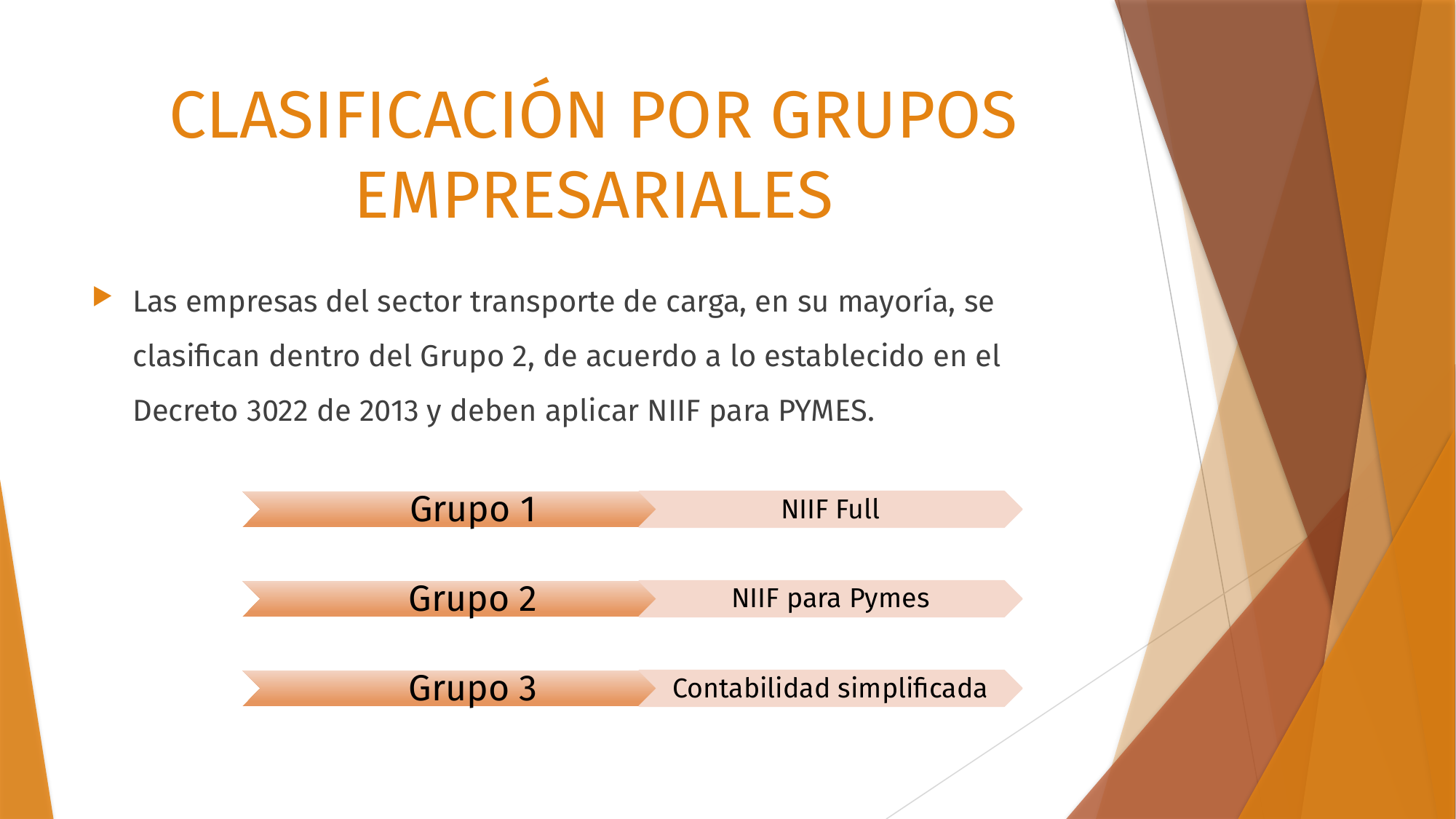

# CLASIFICACIÓN POR GRUPOS EMPRESARIALES
Las empresas del sector transporte de carga, en su mayoría, se clasifican dentro del Grupo 2, de acuerdo a lo establecido en el Decreto 3022 de 2013 y deben aplicar NIIF para PYMES.
Grupo 1
NIIF Full
Grupo 2
NIIF para Pymes
Grupo 3
Contabilidad simplificada